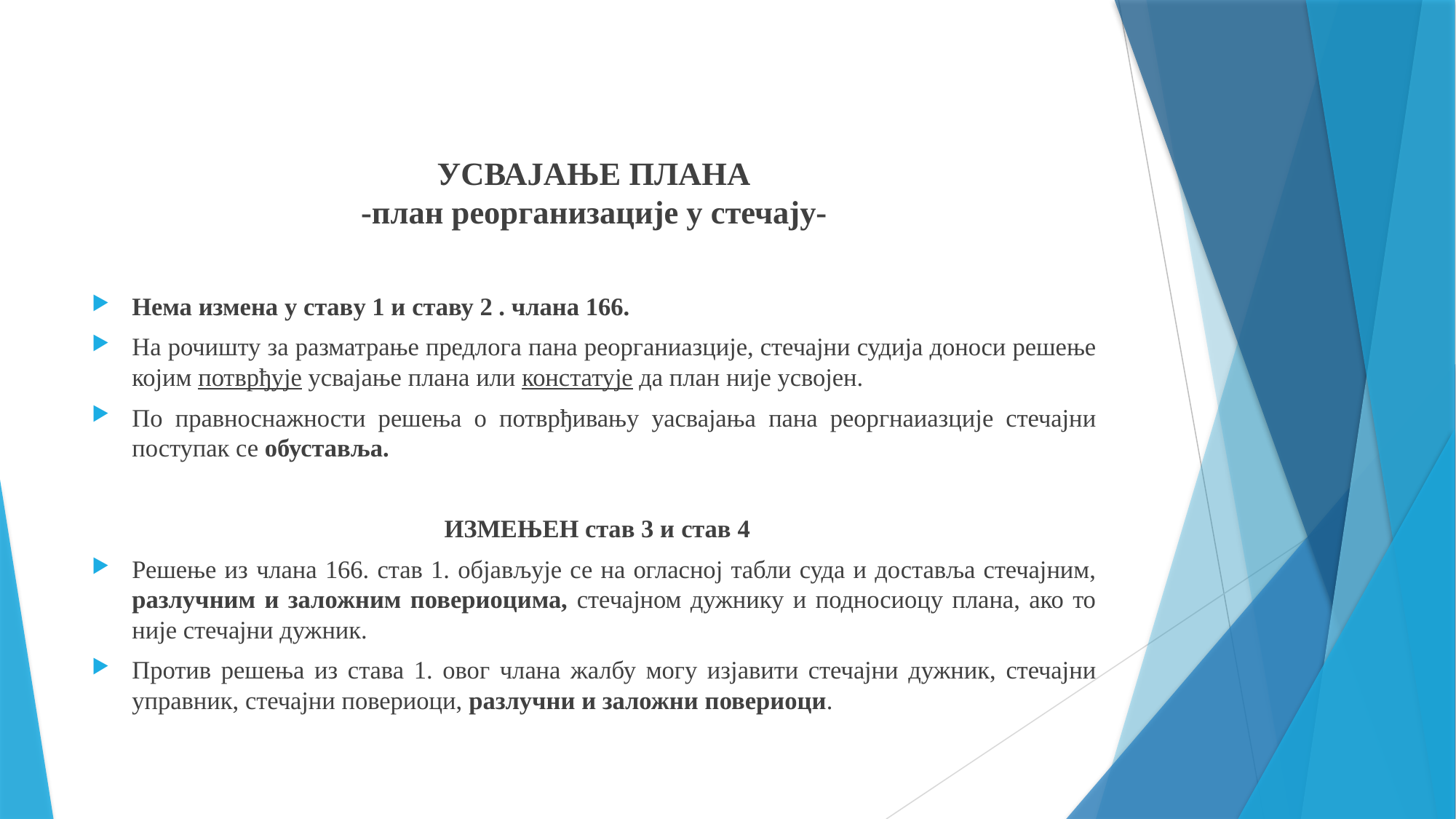

УСВАЈАЊЕ ПЛАНА
-план реорганизације у стечају-

Нема измена у ставу 1 и ставу 2 . члана 166.
На рочишту за разматрање предлога пана реорганиазције, стечајни судија доноси решење којим потврђује усвајање плана или констатује да план није усвојен.
По правноснажности решења о потврђивању уасвајања пана реоргнаиазције стечајни поступак се обуставља.

ИЗМЕЊЕН став 3 и став 4
Решење из члана 166. став 1. објављује се на огласној табли суда и доставља стечајним, разлучним и заложним повериоцима, стечајном дужнику и подносиоцу плана, ако то није стечајни дужник.
Против решења из става 1. овог члана жалбу могу изјавити стечајни дужник, стечајни управник, стечајни повериоци, разлучни и заложни повериоци.